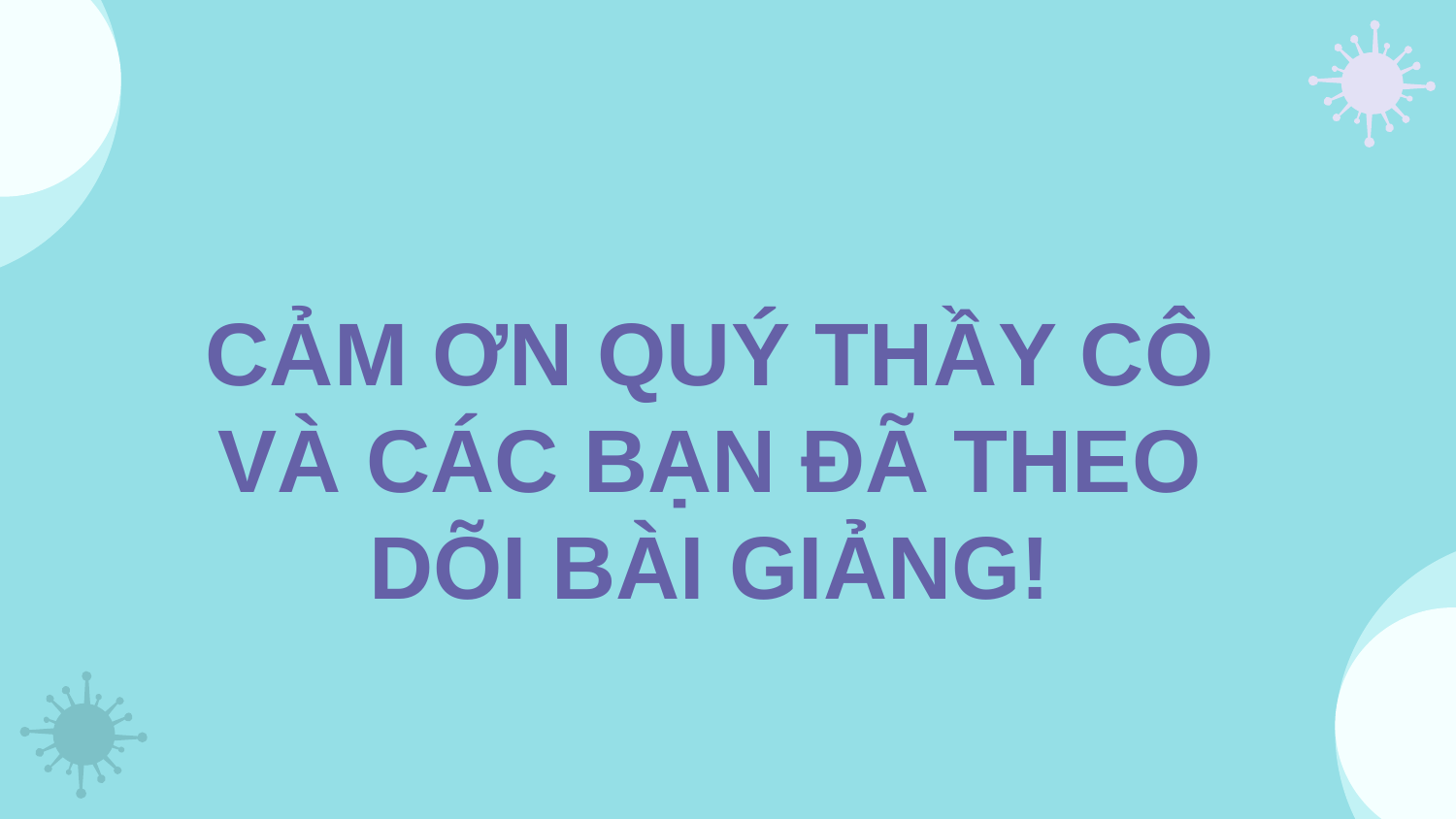

# CẢM ƠN QUÝ THẦY CÔ VÀ CÁC BẠN ĐÃ THEO DÕI BÀI GIẢNG!